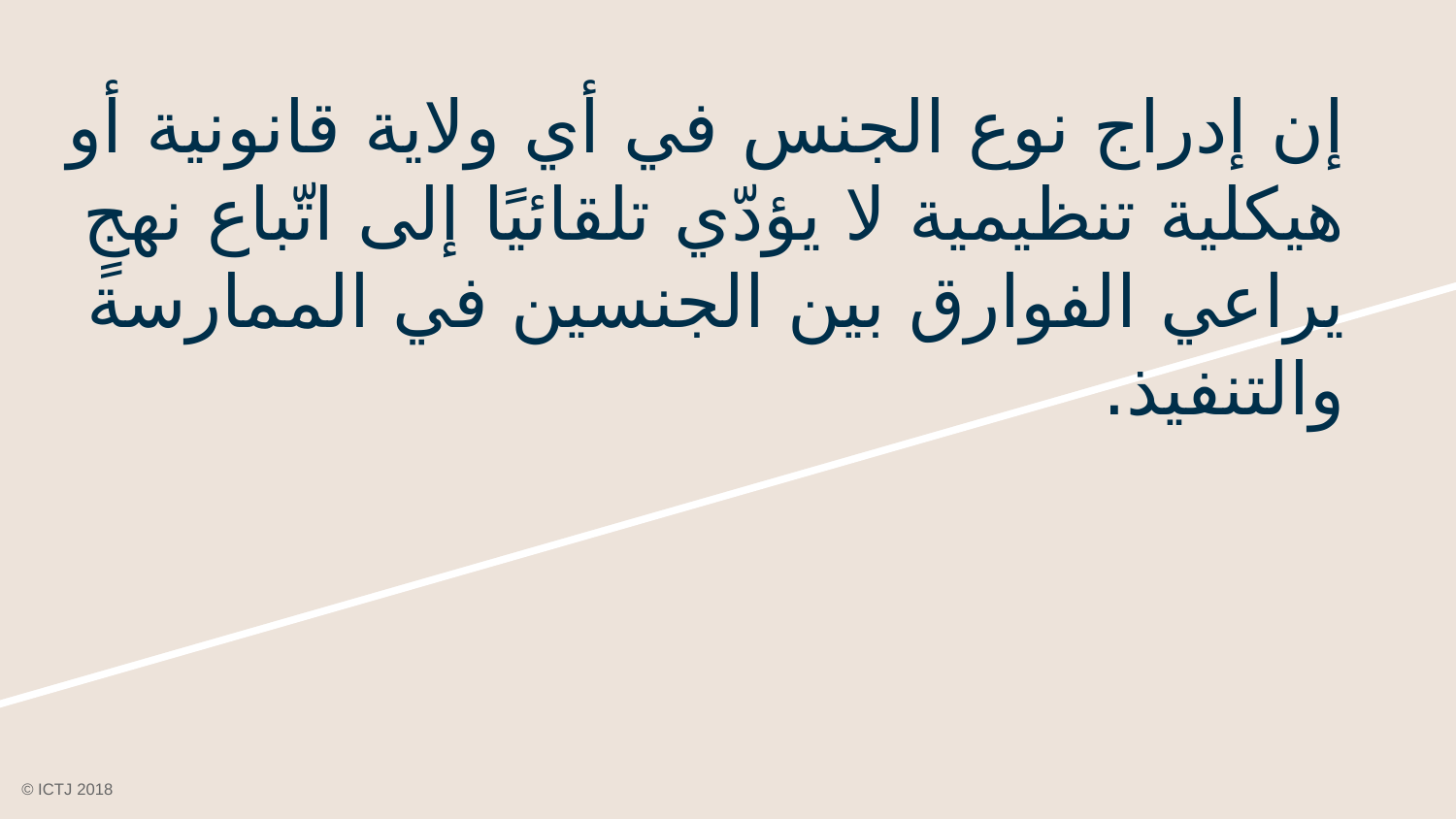

# إن إدراج نوع الجنس في أي ولاية قانونية أو هيكلية تنظيمية لا يؤدّي تلقائيًا إلى اتّباع نهجٍ يراعي الفوارق بين الجنسين في الممارسة والتنفيذ.
© ICTJ 2018